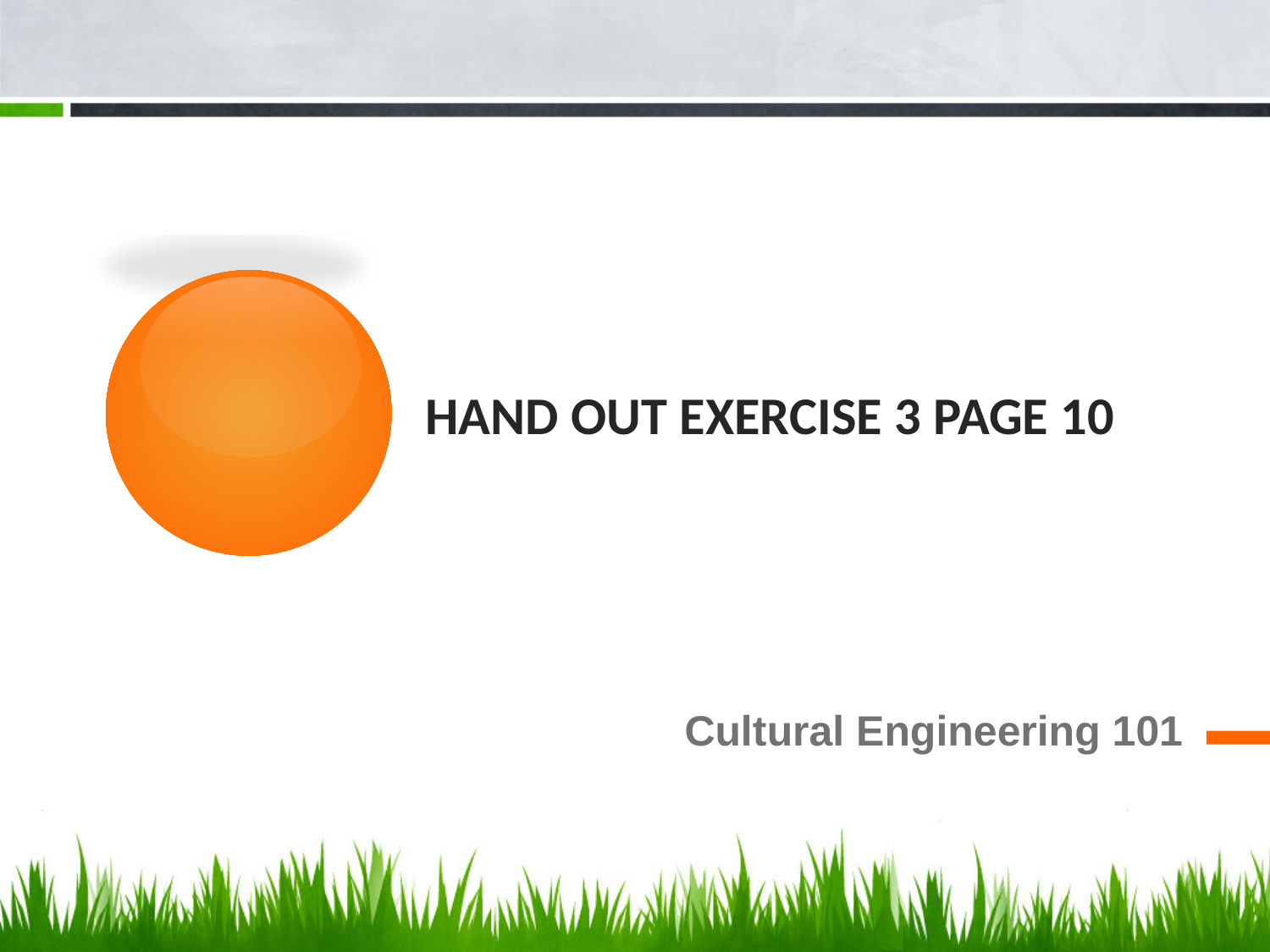

# Hand out Exercise 3 Page 10
Cultural Engineering 101